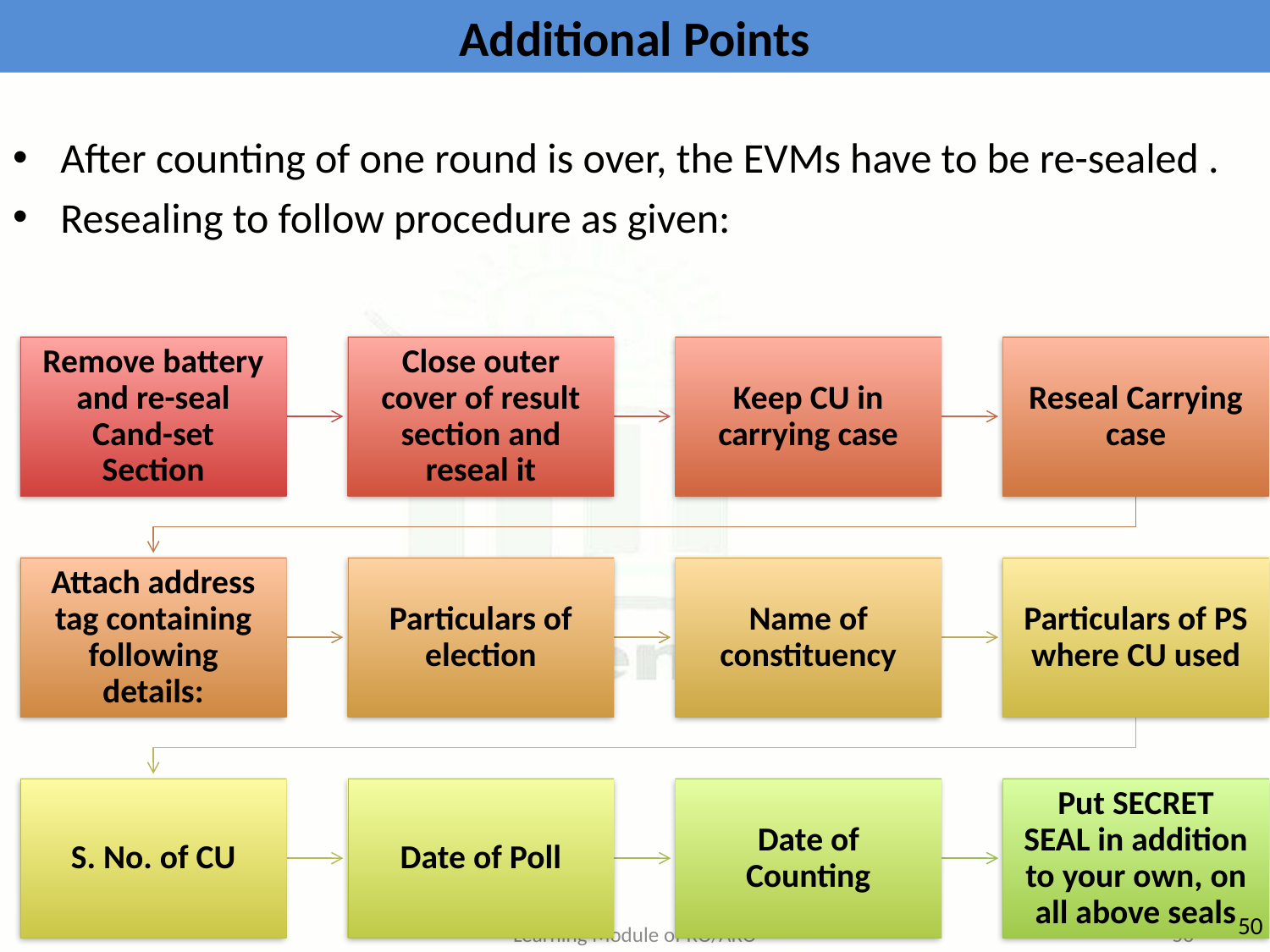

Additional Points
After counting of one round is over, the EVMs have to be re-sealed .
Resealing to follow procedure as given:

Remove battery and re-seal Cand-set Section

Close outer cover of result section and reseal it

Keep CU in carrying case

Reseal Carrying case

Attach address tag containing following details:

Particulars of election

Name of constituency

Particulars of PS where CU used

S. No. of CU

Date of Poll

Date of Counting
Put SECRET SEAL in addition to your own, on all above seals
50
Learning Module of RO/ARO
53